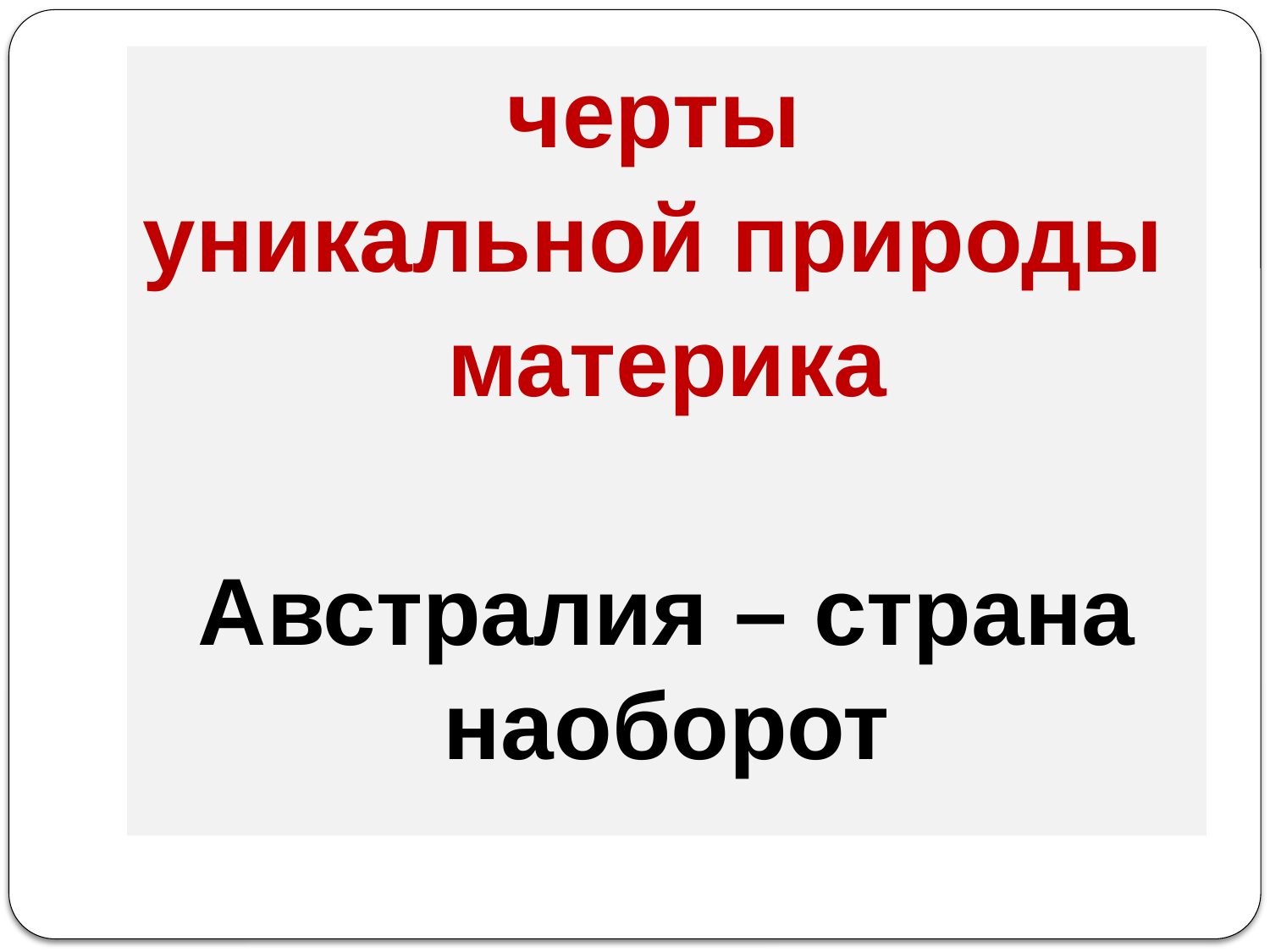

#
черты
уникальной природы
материка

Австралия – страна наоборот